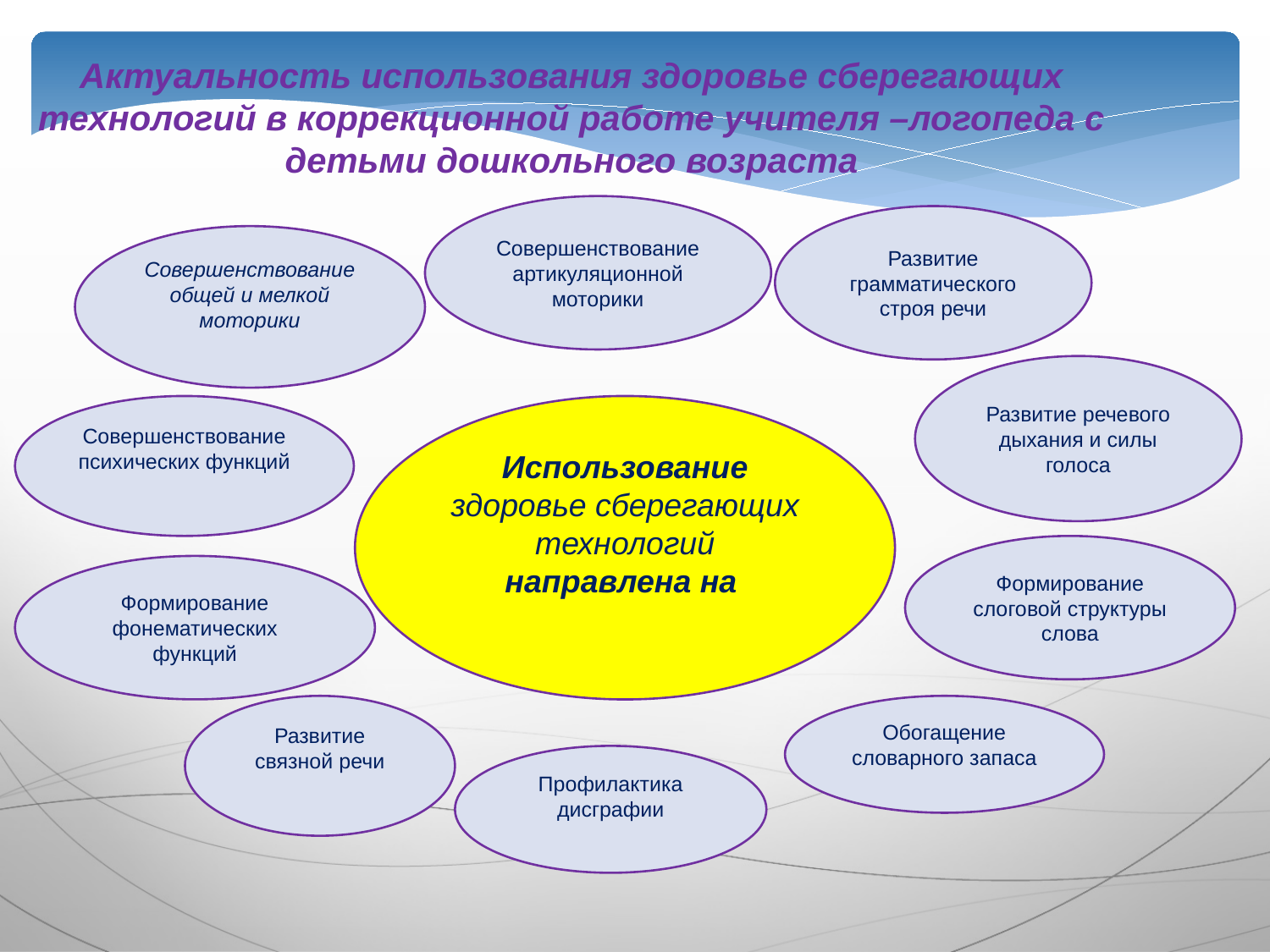

Актуальность использования здоровье сберегающих технологий в коррекционной работе учителя –логопеда с детьми дошкольного возраста
Совершенствование артикуляционной моторики
Развитие грамматического строя речи
Совершенствование общей и мелкой моторики
Развитие речевого дыхания и силы голоса
Совершенствование психических функций
Использование здоровье сберегающих технологий направлена на
Формирование слоговой структуры слова
Формирование фонематических функций
Развитие связной речи
Обогащение словарного запаса
Профилактика дисграфии